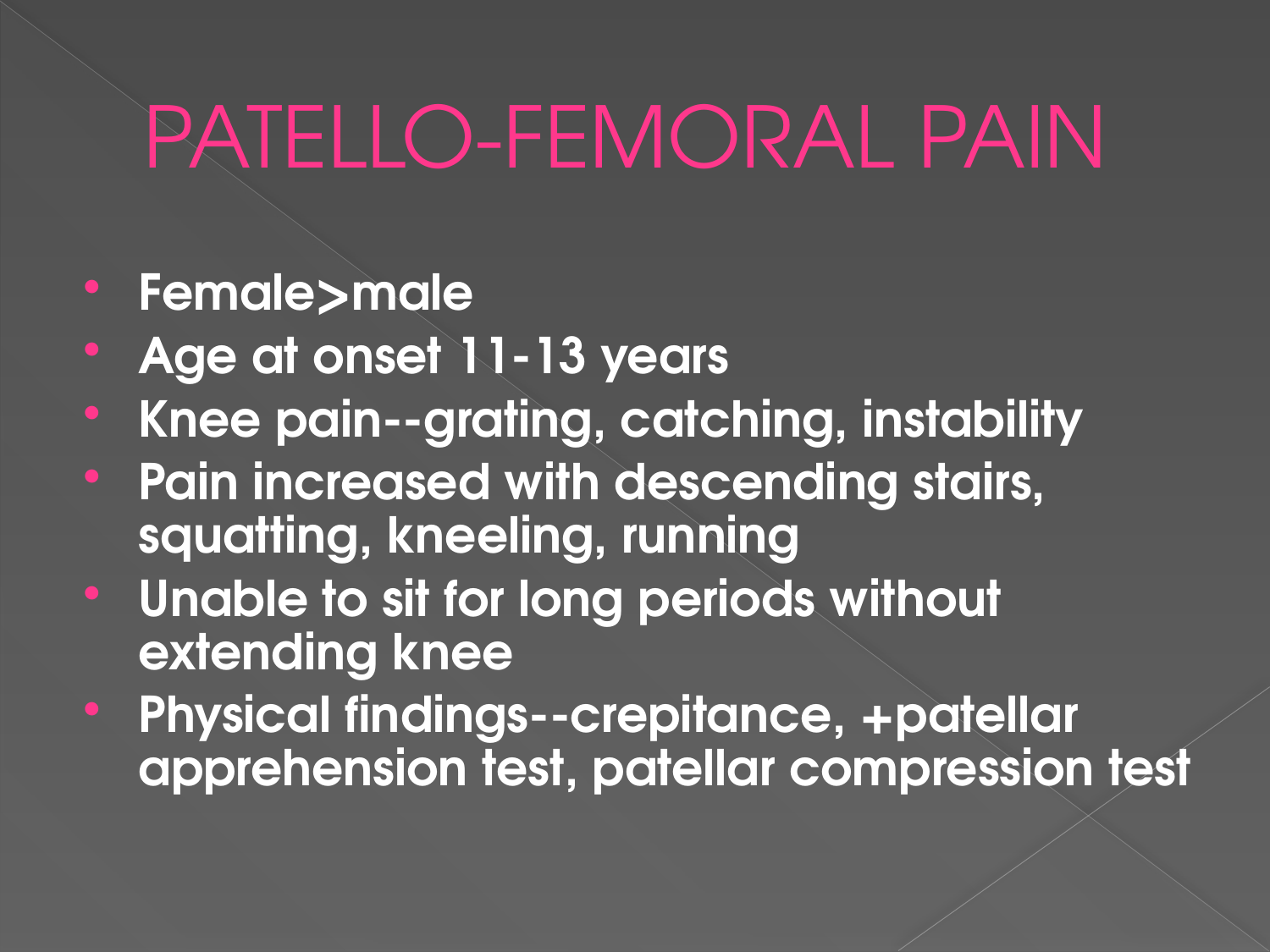

# PATELLO-FEMORAL PAIN

Female>male
Age at onset 11-13 years
Knee pain--grating, catching, instability
Pain increased with descending stairs, squatting, kneeling, running
Unable to sit for long periods without extending knee
Physical findings--crepitance, +patellar apprehension test, patellar compression test